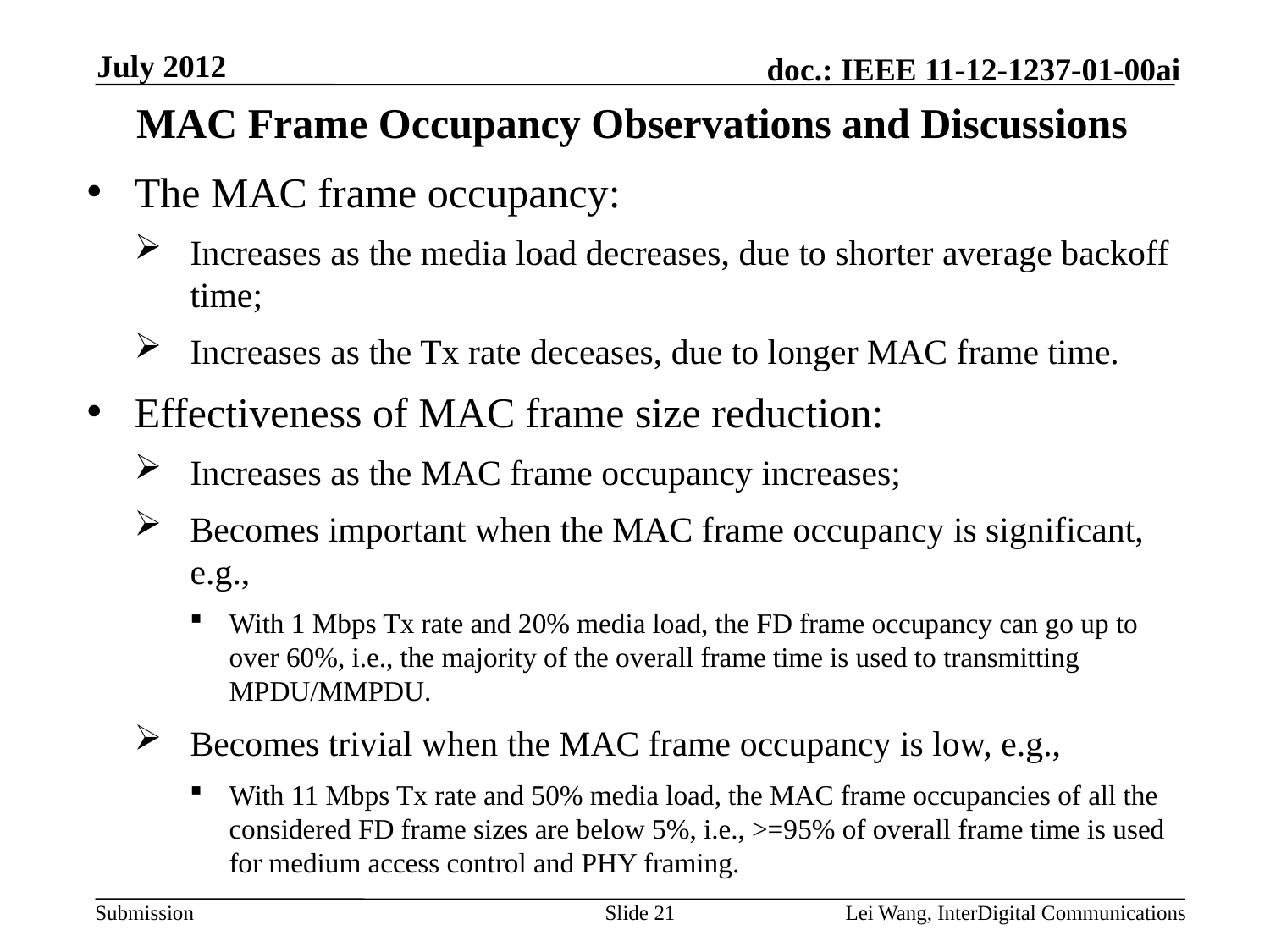

July 2012
# MAC Frame Occupancy Observations and Discussions
The MAC frame occupancy:
Increases as the media load decreases, due to shorter average backoff time;
Increases as the Tx rate deceases, due to longer MAC frame time.
Effectiveness of MAC frame size reduction:
Increases as the MAC frame occupancy increases;
Becomes important when the MAC frame occupancy is significant, e.g.,
With 1 Mbps Tx rate and 20% media load, the FD frame occupancy can go up to over 60%, i.e., the majority of the overall frame time is used to transmitting MPDU/MMPDU.
Becomes trivial when the MAC frame occupancy is low, e.g.,
With 11 Mbps Tx rate and 50% media load, the MAC frame occupancies of all the considered FD frame sizes are below 5%, i.e., >=95% of overall frame time is used for medium access control and PHY framing.
Slide 21
Lei Wang, InterDigital Communications